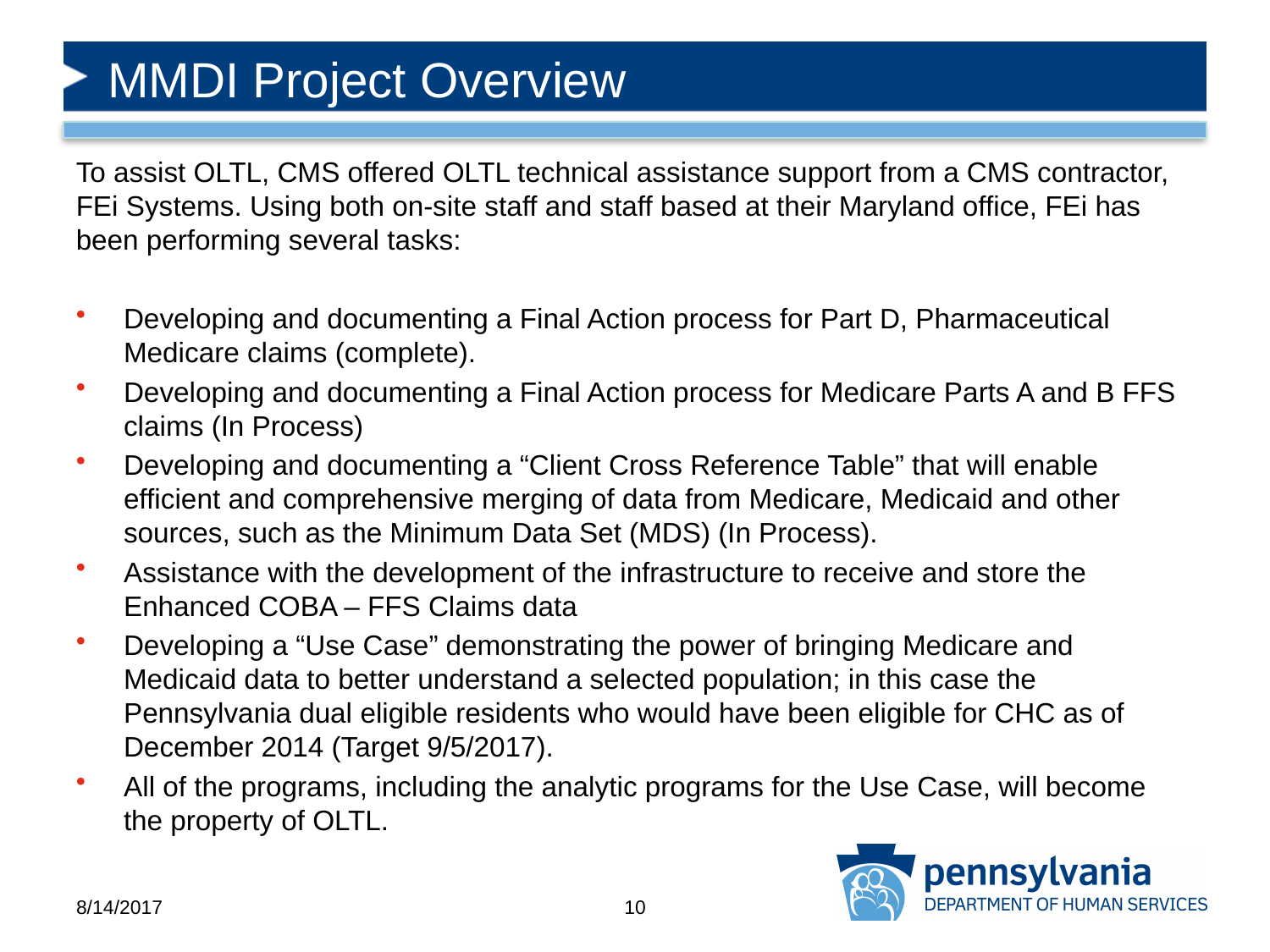

# MMDI Project Overview
To assist OLTL, CMS offered OLTL technical assistance support from a CMS contractor, FEi Systems. Using both on-site staff and staff based at their Maryland office, FEi has been performing several tasks:

Developing and documenting a Final Action process for Part D, Pharmaceutical Medicare claims (complete).
Developing and documenting a Final Action process for Medicare Parts A and B FFS claims (In Process)
Developing and documenting a “Client Cross Reference Table” that will enable efficient and comprehensive merging of data from Medicare, Medicaid and other sources, such as the Minimum Data Set (MDS) (In Process).
Assistance with the development of the infrastructure to receive and store the Enhanced COBA – FFS Claims data
Developing a “Use Case” demonstrating the power of bringing Medicare and Medicaid data to better understand a selected population; in this case the Pennsylvania dual eligible residents who would have been eligible for CHC as of December 2014 (Target 9/5/2017).
All of the programs, including the analytic programs for the Use Case, will become the property of OLTL.

8/14/2017
10